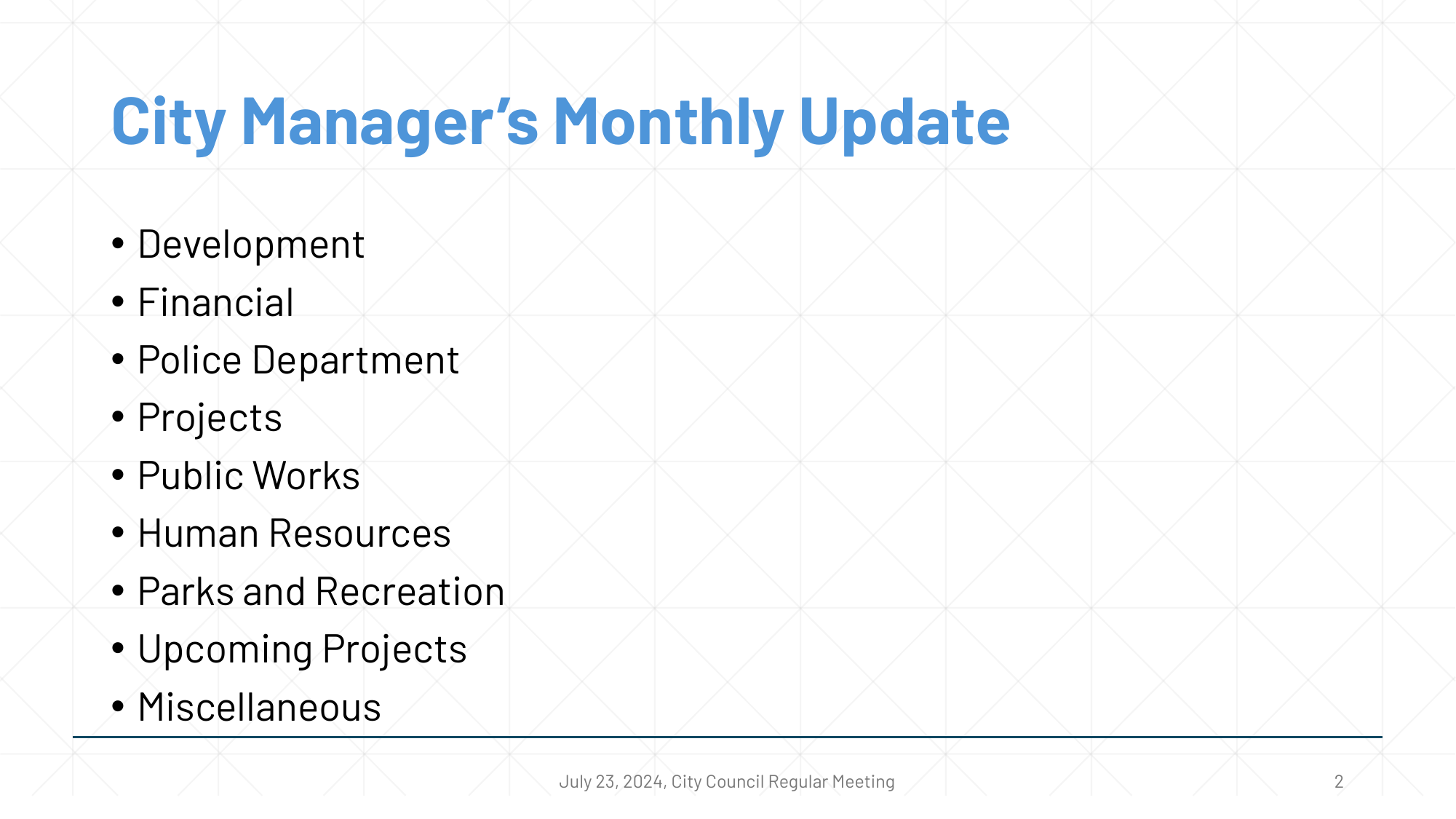

# City Manager’s Monthly Update
Development
Financial
Police Department
Projects
Public Works
Human Resources
Parks and Recreation
Upcoming Projects
Miscellaneous

July 23, 2024, City Council Regular Meeting
2